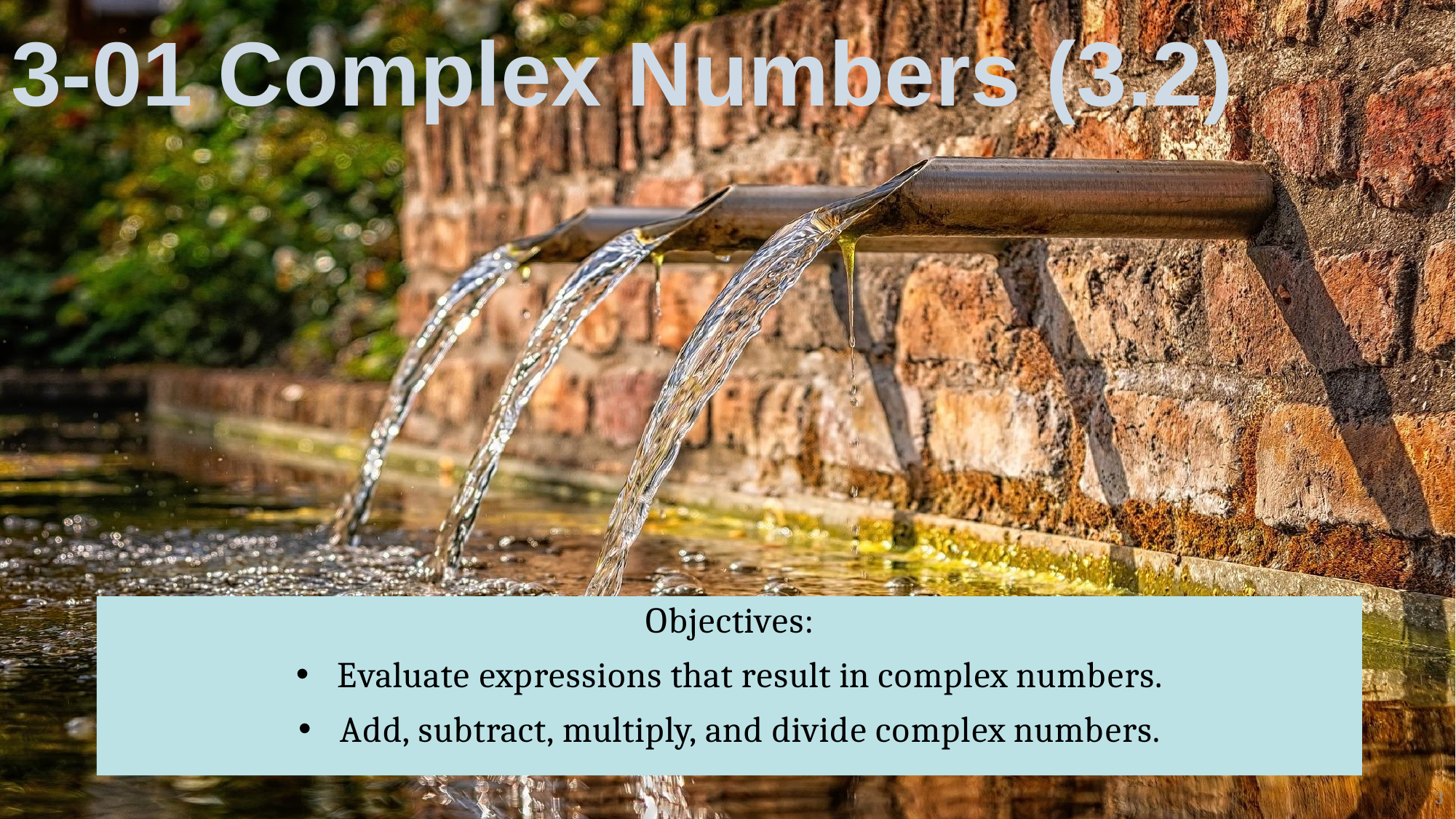

# 3-01 Complex Numbers (3.2)
Objectives:
Evaluate expressions that result in complex numbers.
Add, subtract, multiply, and divide complex numbers.

3